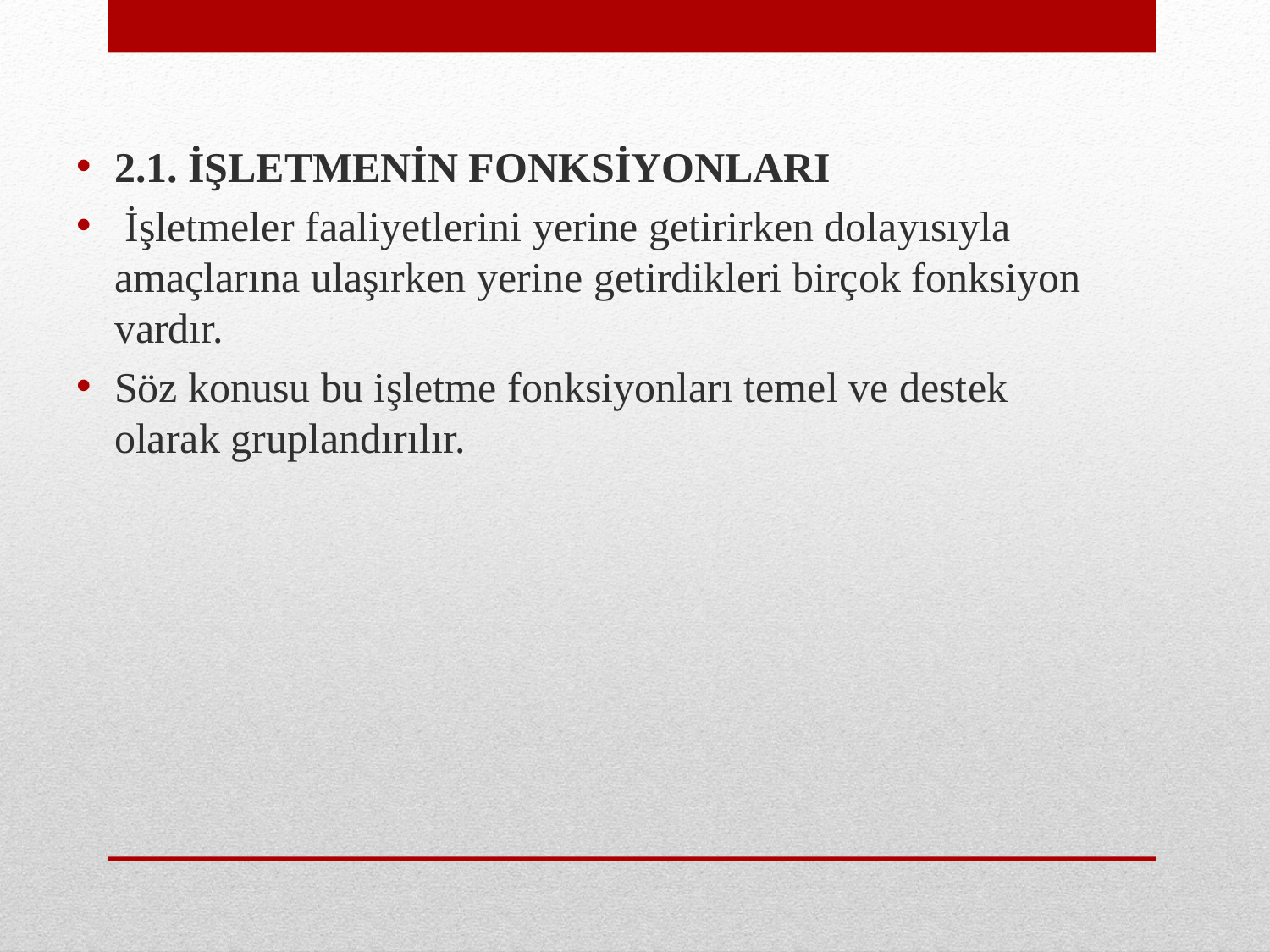

#
2.1. İŞLETMENİN FONKSİYONLARI
 İşletmeler faaliyetlerini yerine getirirken dolayısıyla amaçlarına ulaşırken yerine getirdikleri birçok fonksiyon vardır.
Söz konusu bu işletme fonksiyonları temel ve destek olarak gruplandırılır.